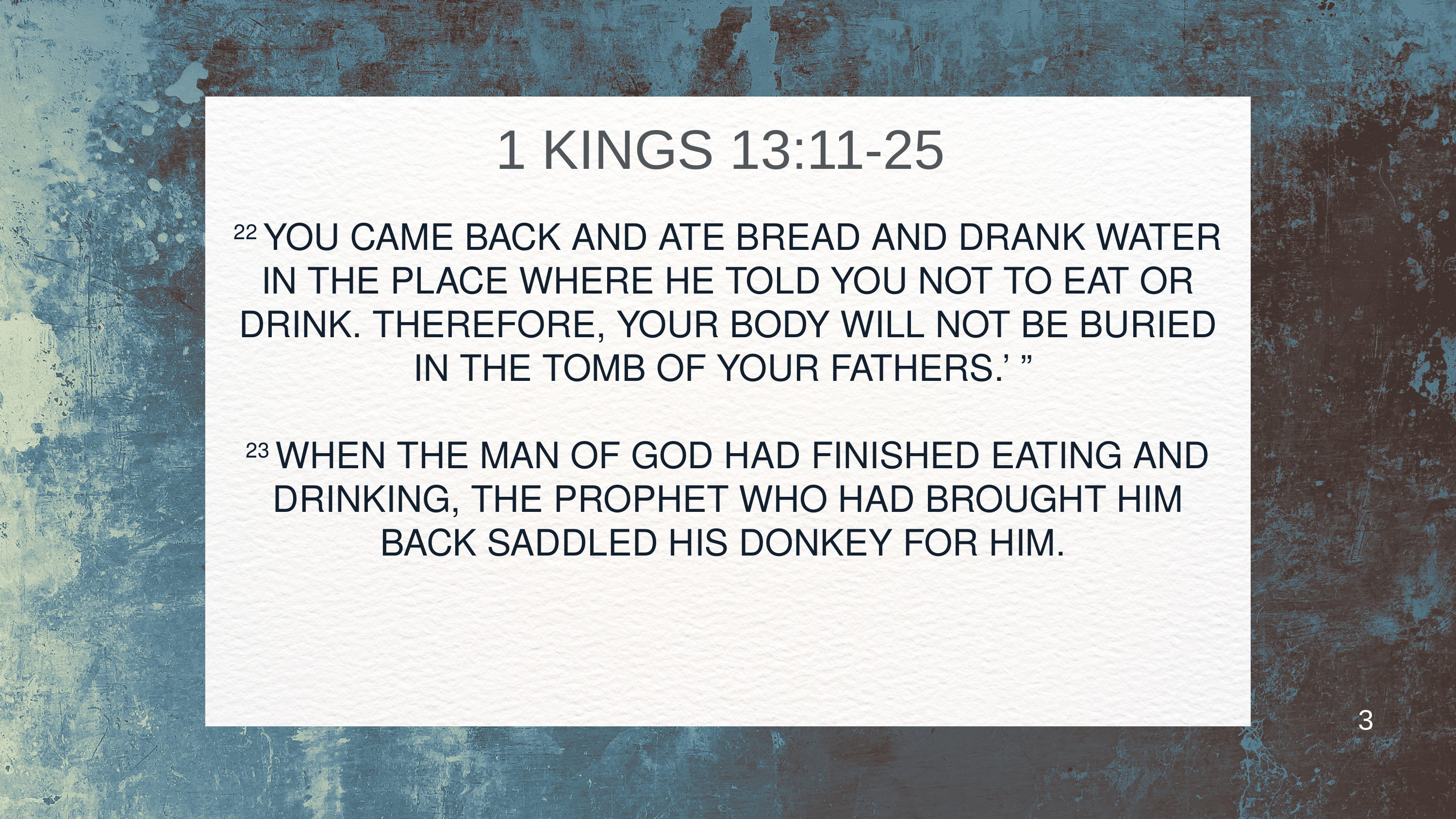

1 KINGS 13:11-25
22 YOU CAME BACK AND ATE BREAD AND DRANK WATER IN THE PLACE WHERE HE TOLD YOU NOT TO EAT OR DRINK. THEREFORE, YOUR BODY WILL NOT BE BURIED IN THE TOMB OF YOUR FATHERS.’ ”

23 WHEN THE MAN OF GOD HAD FINISHED EATING AND DRINKING, THE PROPHET WHO HAD BROUGHT HIM BACK SADDLED HIS DONKEY FOR HIM.
3